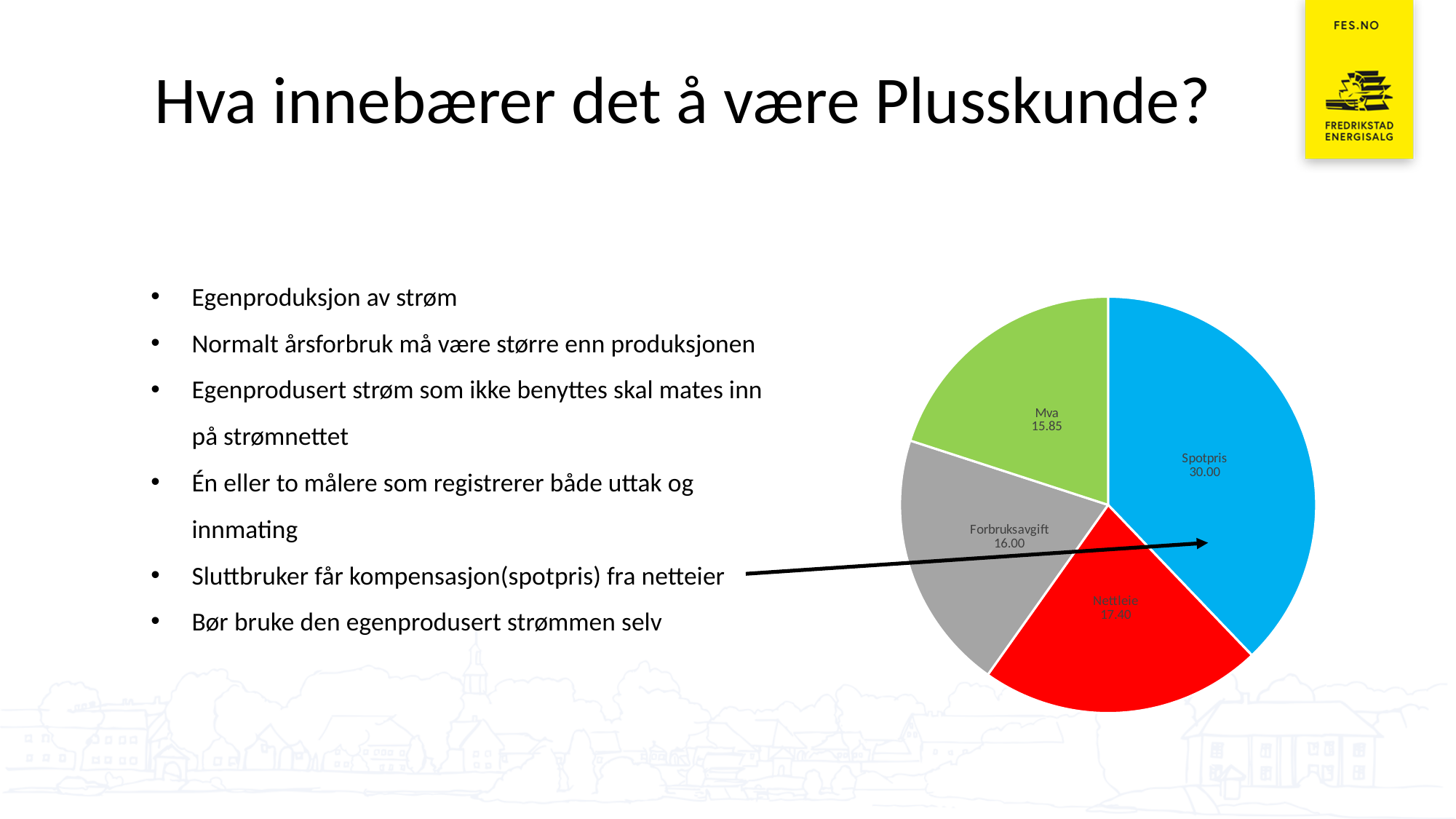

Hva innebærer det å være Plusskunde?
Egenproduksjon av strøm
Normalt årsforbruk må være større enn produksjonen
Egenprodusert strøm som ikke benyttes skal mates inn på strømnettet
Én eller to målere som registrerer både uttak og innmating
Sluttbruker får kompensasjon(spotpris) fra netteier
Bør bruke den egenprodusert strømmen selv

### Chart

| Category |  |
|---|---|
| Spotpris | 30.0 |
| Nettleie | 17.4 |
| Forbruksavgift | 16.0 |
| Mva | 15.85 |